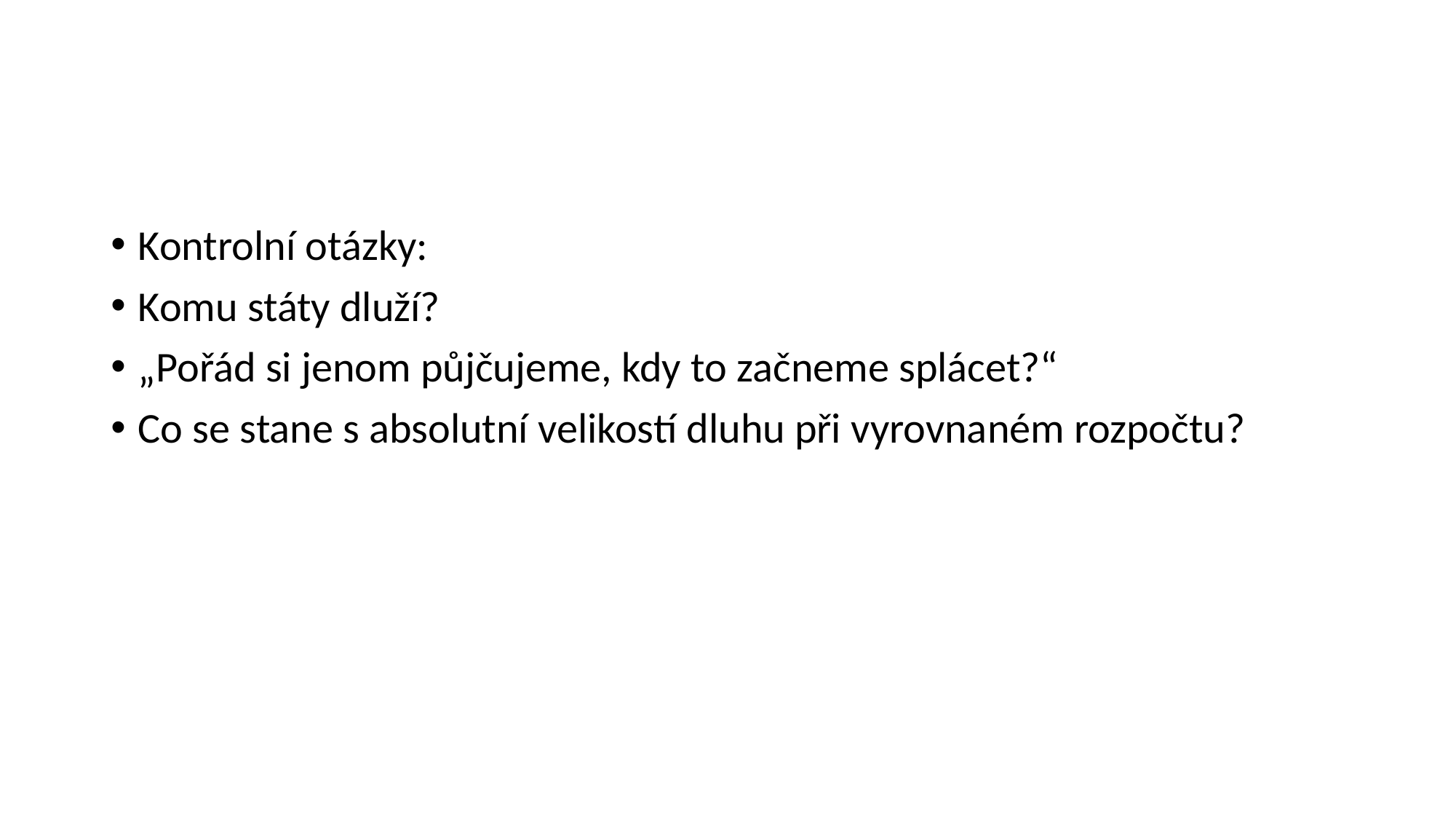

#
Kontrolní otázky:
Komu státy dluží?
„Pořád si jenom půjčujeme, kdy to začneme splácet?“
Co se stane s absolutní velikostí dluhu při vyrovnaném rozpočtu?